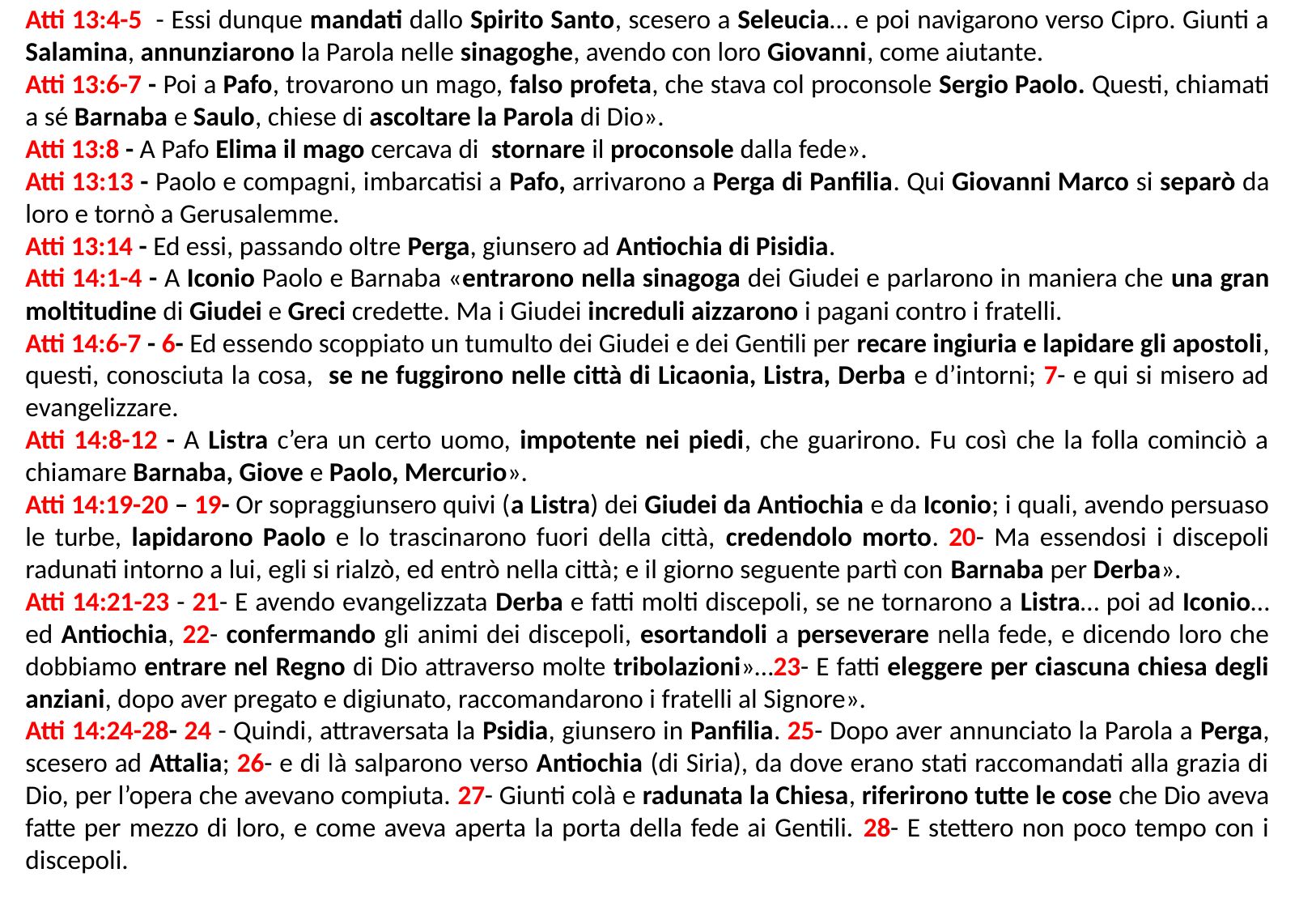

Atti 13:4-5  - Essi dunque mandati dallo Spirito Santo, scesero a Seleucia… e poi navigarono verso Cipro. Giunti a Salamina, annunziarono la Parola nelle sinagoghe, avendo con loro Giovanni, come aiutante.
Atti 13:6-7 - Poi a Pafo, trovarono un mago, falso profeta, che stava col proconsole Sergio Paolo. Questi, chiamati a sé Barnaba e Saulo, chiese di ascoltare la Parola di Dio».
Atti 13:8 - A Pafo Elima il mago cercava di  stornare il proconsole dalla fede».
Atti 13:13 - Paolo e compagni, imbarcatisi a Pafo, arrivarono a Perga di Panfilia. Qui Giovanni Marco si separò da loro e tornò a Gerusalemme.
Atti 13:14 - Ed essi, passando oltre Perga, giunsero ad Antiochia di Pisidia.
Atti 14:1-4 - A Iconio Paolo e Barnaba «entrarono nella sinagoga dei Giudei e parlarono in maniera che una gran moltitudine di Giudei e Greci credette. Ma i Giudei increduli aizzarono i pagani contro i fratelli.
Atti 14:6-7 - 6- Ed essendo scoppiato un tumulto dei Giudei e dei Gentili per recare ingiuria e lapidare gli apostoli, questi, conosciuta la cosa,  se ne fuggirono nelle città di Licaonia, Listra, Derba e d’intorni; 7- e qui si misero ad evangelizzare.
Atti 14:8-12 - A Listra c’era un certo uomo, impotente nei piedi, che guarirono. Fu così che la folla cominciò a chiamare Barnaba, Giove e Paolo, Mercurio».
Atti 14:19-20 – 19- Or sopraggiunsero quivi (a Listra) dei Giudei da Antiochia e da Iconio; i quali, avendo persuaso le turbe, lapidarono Paolo e lo trascinarono fuori della città, credendolo morto. 20- Ma essendosi i discepoli radunati intorno a lui, egli si rialzò, ed entrò nella città; e il giorno seguente partì con Barnaba per Derba».
Atti 14:21-23 - 21- E avendo evangelizzata Derba e fatti molti discepoli, se ne tornarono a Listra… poi ad Iconio…ed Antiochia, 22- confermando gli animi dei discepoli, esortandoli a perseverare nella fede, e dicendo loro che dobbiamo entrare nel Regno di Dio attraverso molte tribolazioni»…23- E fatti eleggere per ciascuna chiesa degli anziani, dopo aver pregato e digiunato, raccomandarono i fratelli al Signore».
Atti 14:24-28- 24 - Quindi, attraversata la Psidia, giunsero in Panfilia. 25- Dopo aver annunciato la Parola a Perga, scesero ad Attalia; 26- e di là salparono verso Antiochia (di Siria), da dove erano stati raccomandati alla grazia di Dio, per l’opera che avevano compiuta. 27- Giunti colà e radunata la Chiesa, riferirono tutte le cose che Dio aveva fatte per mezzo di loro, e come aveva aperta la porta della fede ai Gentili. 28- E stettero non poco tempo con i discepoli.